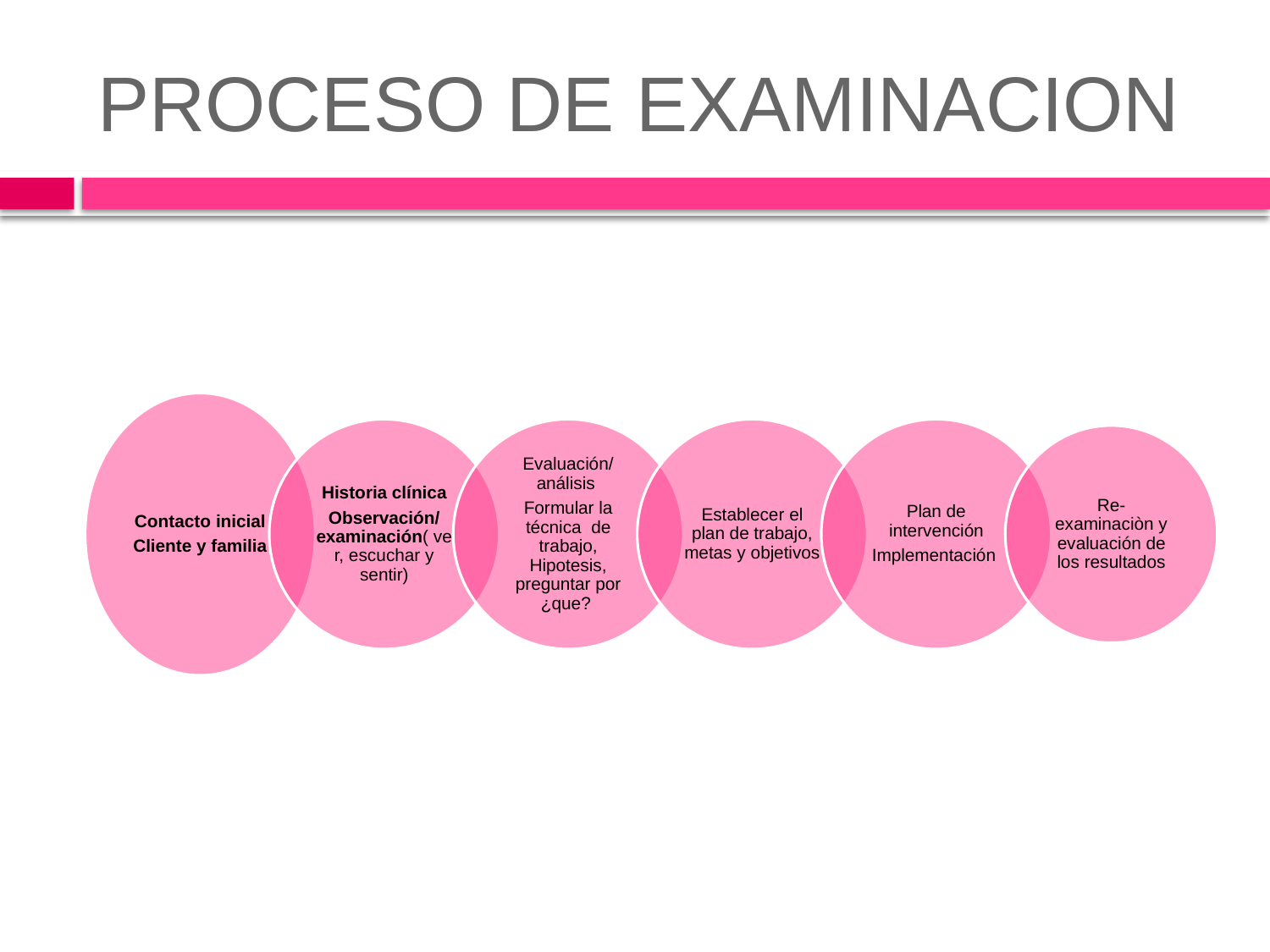

# PROCESO DE EXAMINACION
Contacto inicial
Cliente y familia
Historia clínica
Observación/ examinación( ver, escuchar y sentir)
Evaluación/ análisis
Formular la técnica  de trabajo, Hipotesis, preguntar por ¿que?
Establecer el plan de trabajo, metas y objetivos
Plan de intervención
Implementación
Re-examinaciòn y evaluación de los resultados